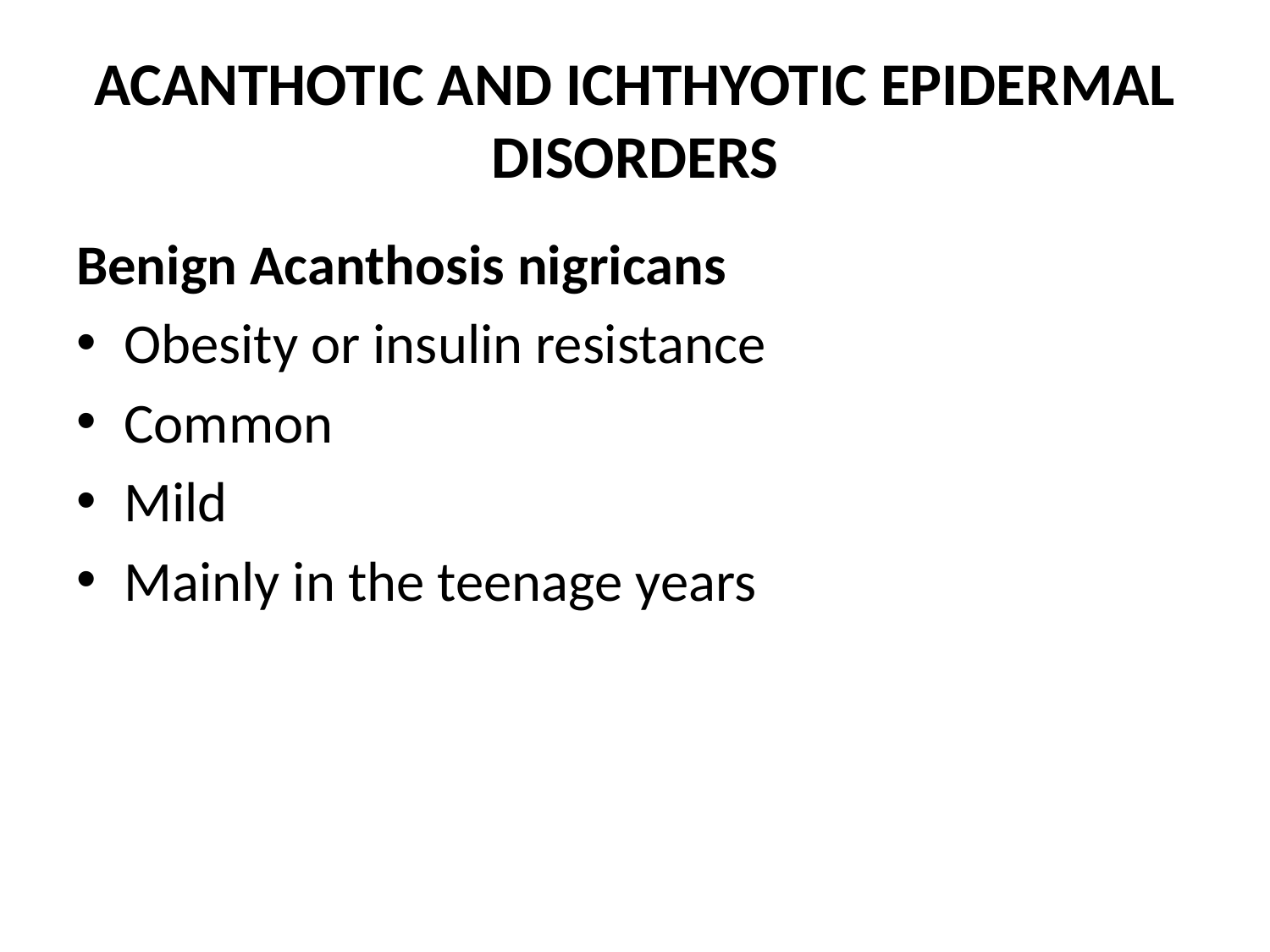

# ACANTHOTIC AND ICHTHYOTIC EPIDERMAL DISORDERS
Benign Acanthosis nigricans
Obesity or insulin resistance
Common
Mild
Mainly in the teenage years